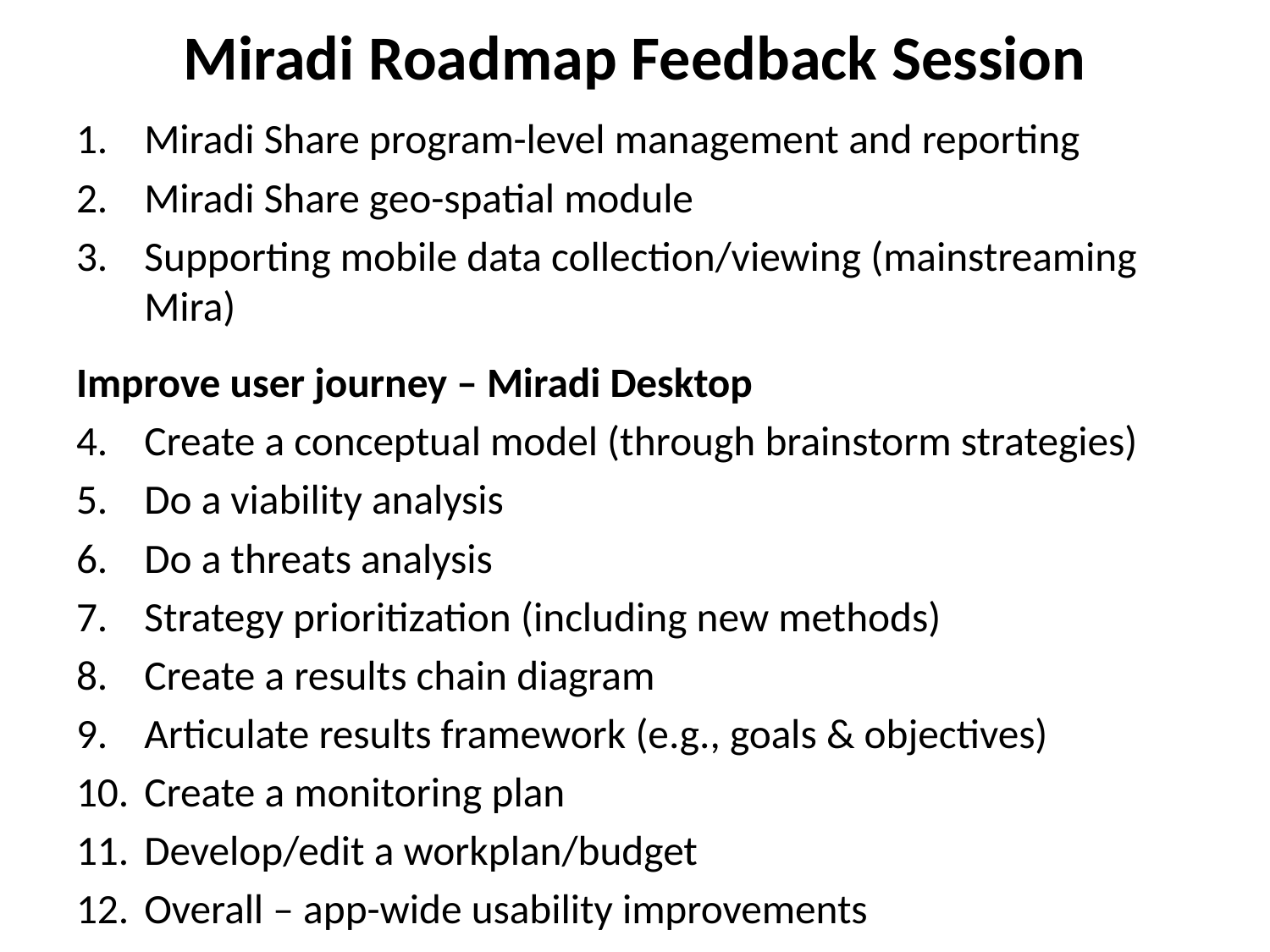

# Miradi Roadmap Feedback Session
Miradi Share program-level management and reporting
Miradi Share geo-spatial module
Supporting mobile data collection/viewing (mainstreaming Mira)

Improve user journey – Miradi Desktop
Create a conceptual model (through brainstorm strategies)
Do a viability analysis
Do a threats analysis
Strategy prioritization (including new methods)
Create a results chain diagram
Articulate results framework (e.g., goals & objectives)
Create a monitoring plan
Develop/edit a workplan/budget
Overall – app-wide usability improvements